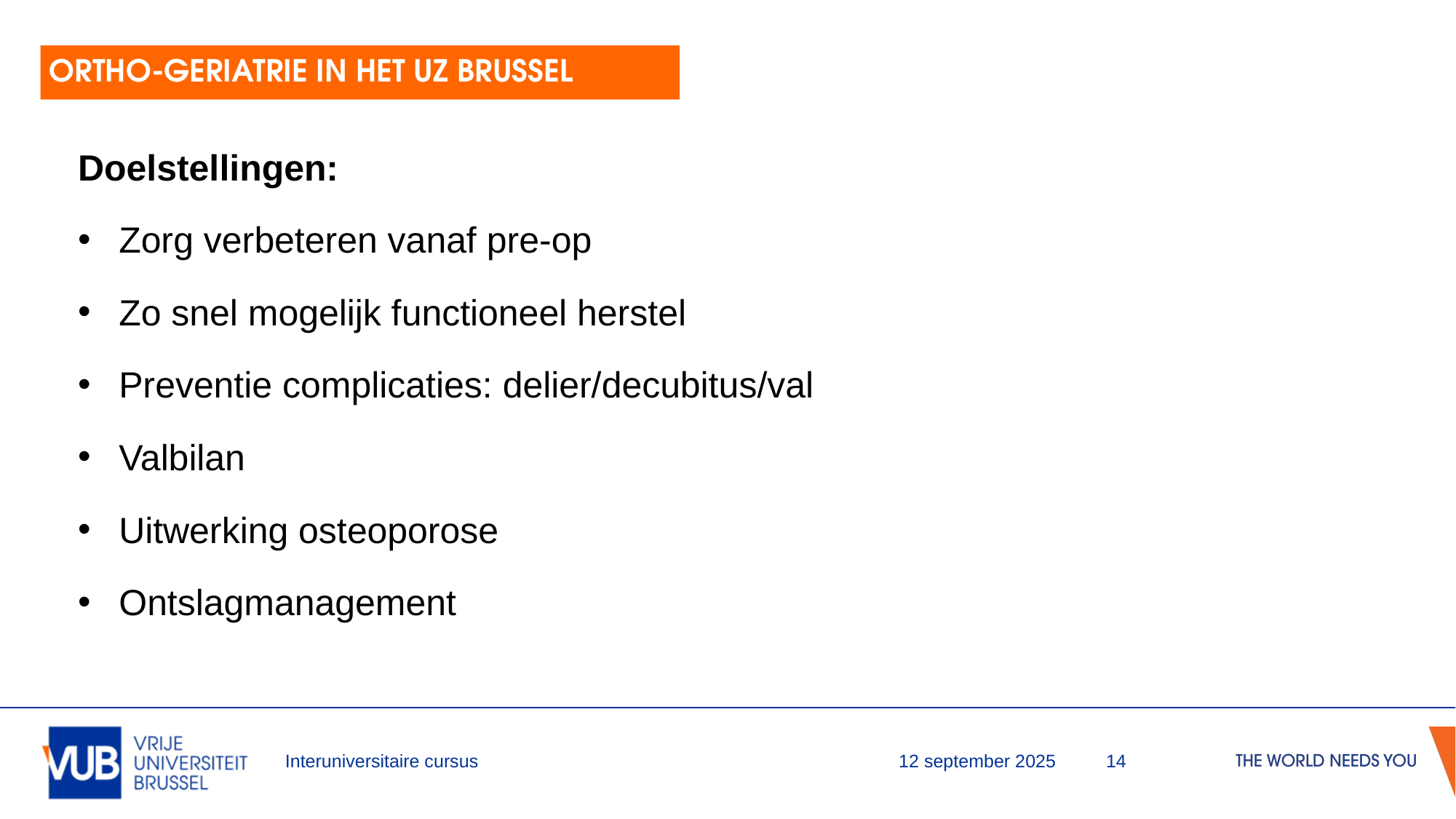

# ortho-geriatrie in het uz brussel
Doelstellingen:
Zorg verbeteren vanaf pre-op
Zo snel mogelijk functioneel herstel
Preventie complicaties: delier/decubitus/val
Valbilan
Uitwerking osteoporose
Ontslagmanagement

Patiënten
- ouder dan 75 jaar
- gemiddeld 10 patiënten per dag
- meer in de winter dan in de zomer
-  niet-electieve patiënten

Interuniversitaire cursus
12 september 2025
14